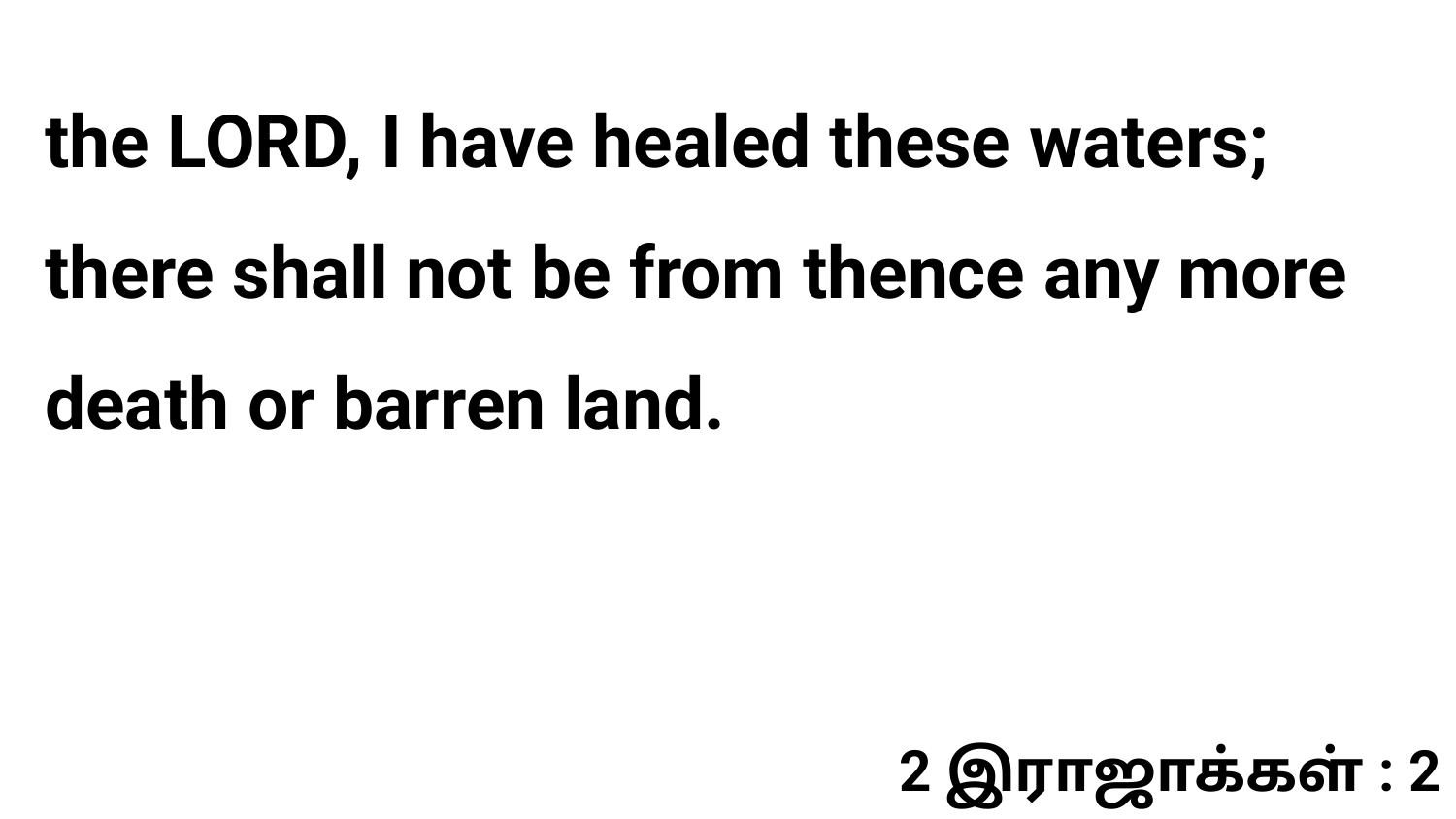

the LORD, I have healed these waters; there shall not be from thence any more death or barren land.
2 இராஜாக்கள் : 2